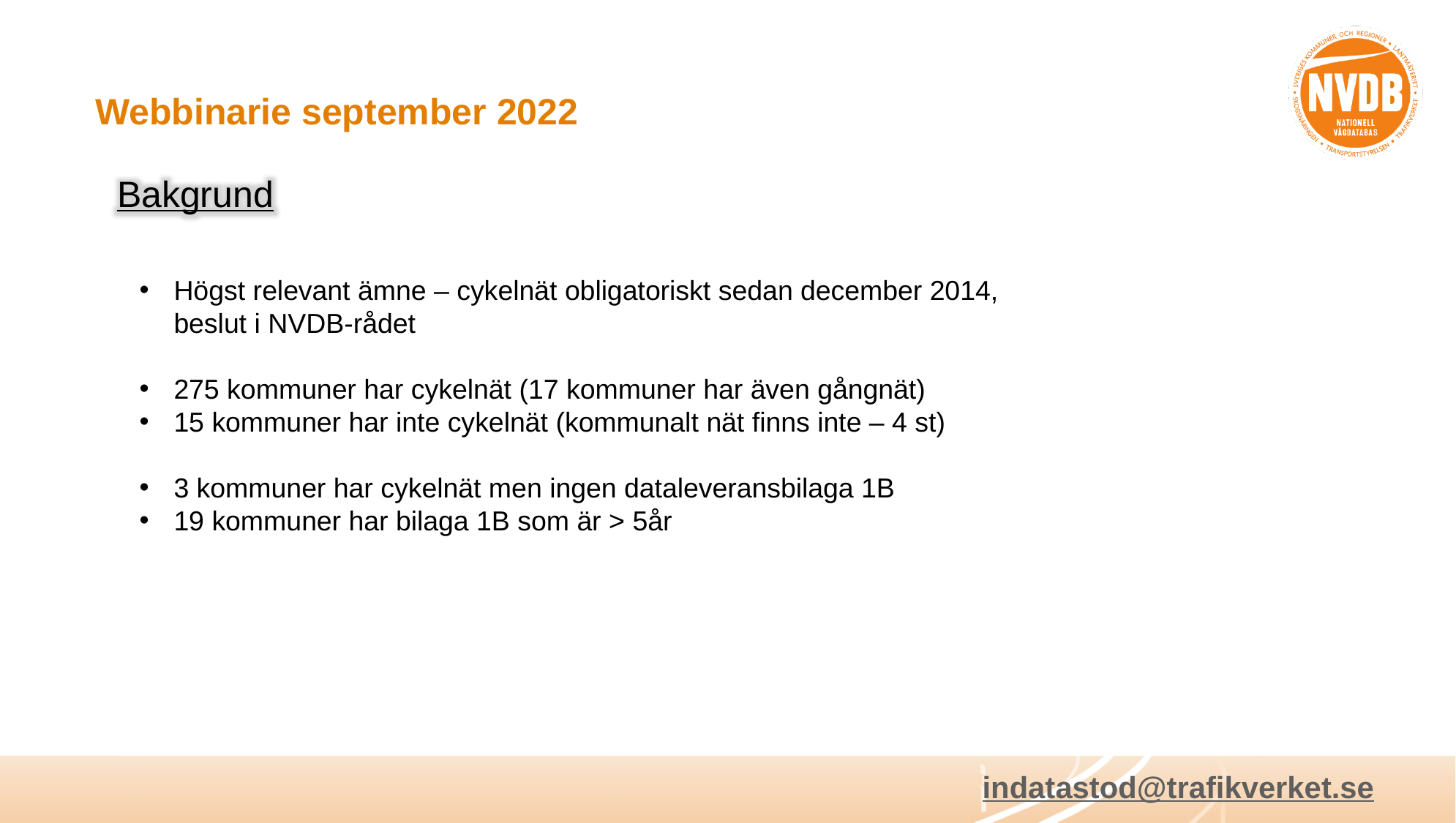

# Webbinarie september 2022
Bakgrund
Högst relevant ämne – cykelnät obligatoriskt sedan december 2014, beslut i NVDB-rådet

275 kommuner har cykelnät (17 kommuner har även gångnät)
15 kommuner har inte cykelnät (kommunalt nät finns inte – 4 st)

3 kommuner har cykelnät men ingen dataleveransbilaga 1B
19 kommuner har bilaga 1B som är > 5år
indatastod@trafikverket.se